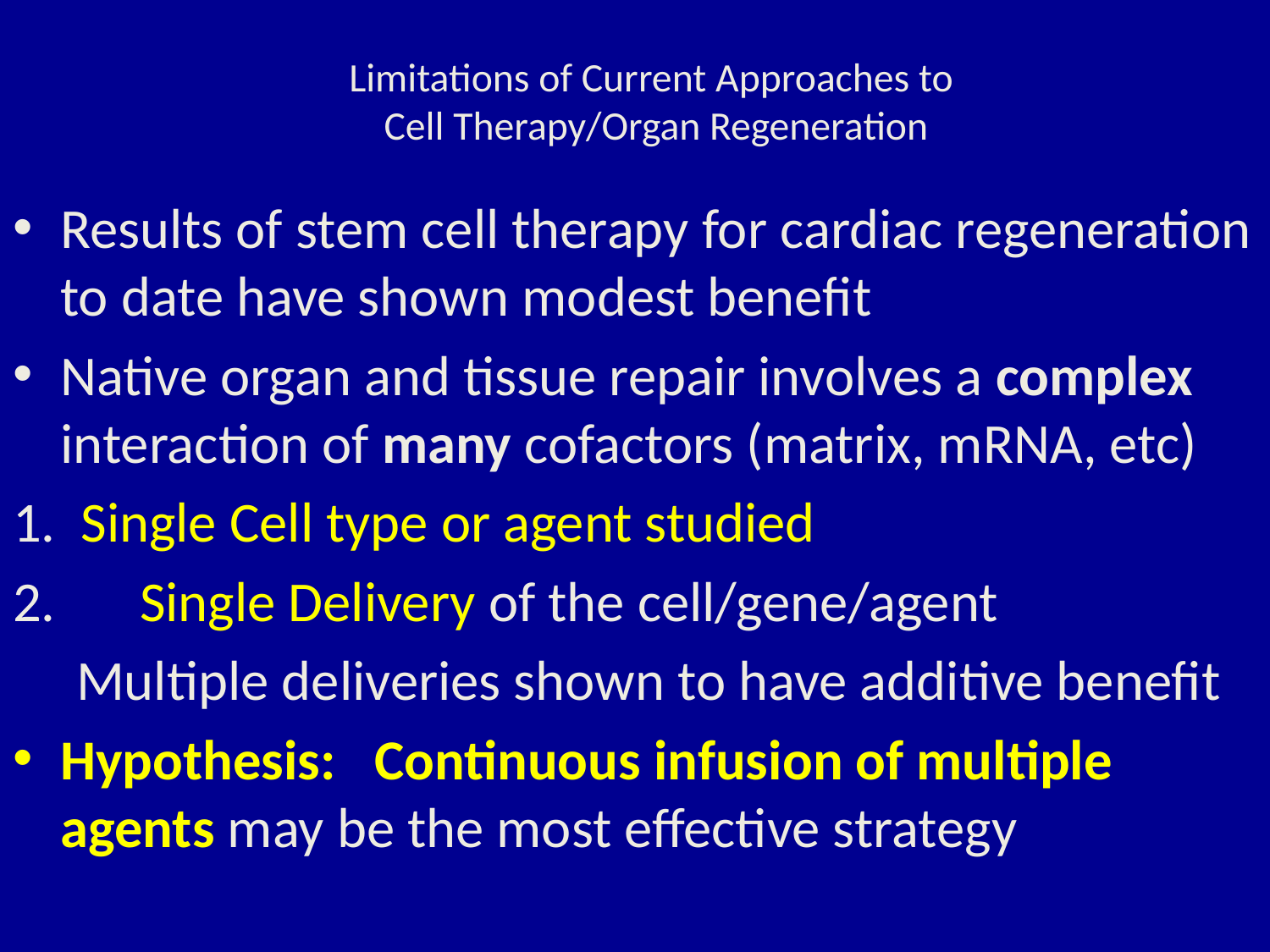

# Limitations of Current Approaches to Cell Therapy/Organ Regeneration
Results of stem cell therapy for cardiac regeneration to date have shown modest benefit
Native organ and tissue repair involves a complex interaction of many cofactors (matrix, mRNA, etc)
1.  Single Cell type or agent studied
2. 	Single Delivery of the cell/gene/agent
     Multiple deliveries shown to have additive benefit
Hypothesis:   Continuous infusion of multiple agents may be the most effective strategy